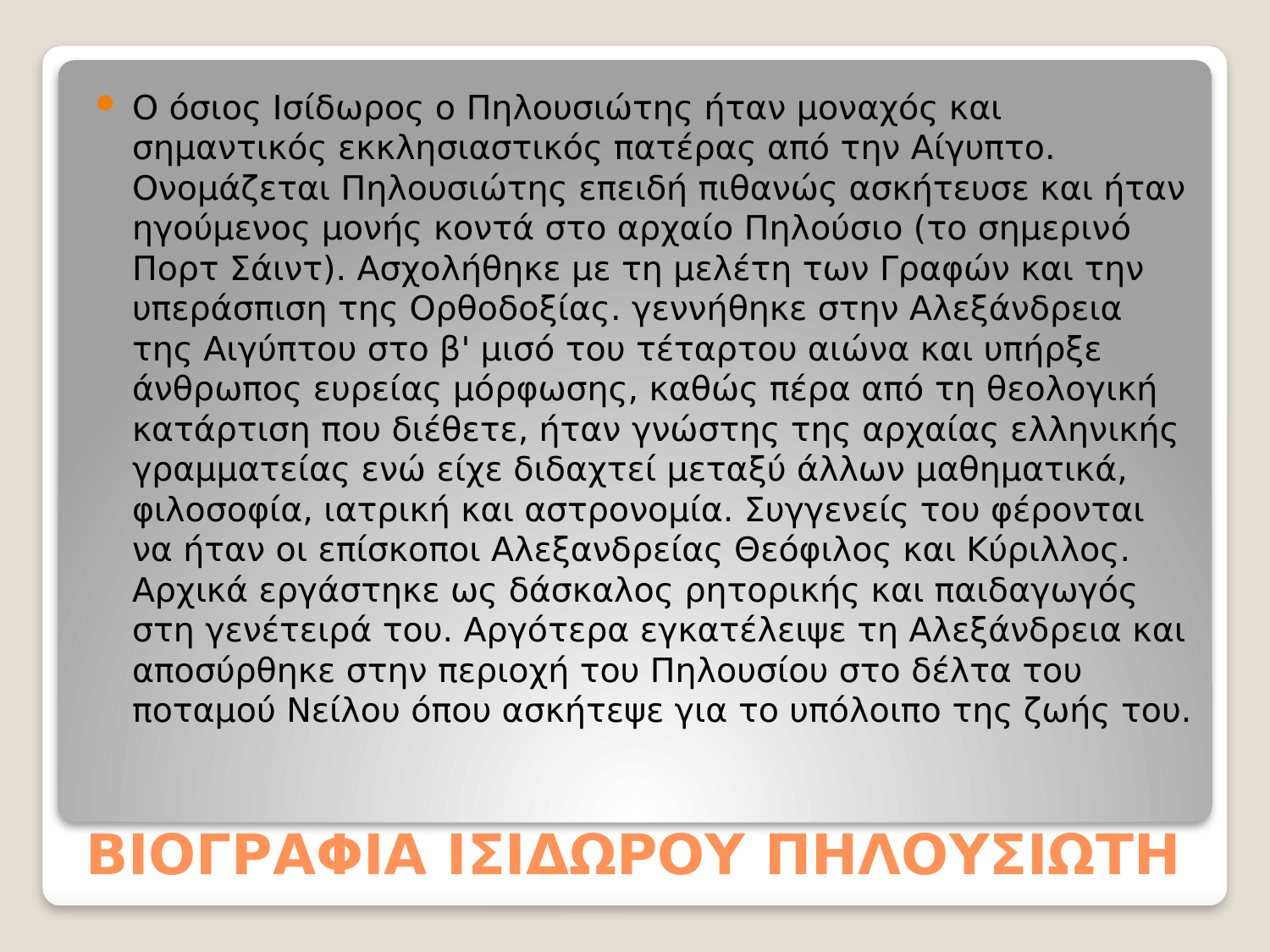

Ο όσιος Ισίδωρος ο Πηλουσιώτης ήταν μοναχός και σημαντικός εκκλησιαστικός πατέρας από την Αίγυπτο. Ονομάζεται Πηλουσιώτης επειδή πιθανώς ασκήτευσε και ήταν ηγούμενος μονής κοντά στο αρχαίο Πηλούσιο (το σημερινό Πορτ Σάιντ). Ασχολήθηκε με τη μελέτη των Γραφών και την υπεράσπιση της Ορθοδοξίας. γεννήθηκε στην Αλεξάνδρεια της Αιγύπτου στο β' μισό του τέταρτου αιώνα και υπήρξε άνθρωπος ευρείας μόρφωσης, καθώς πέρα από τη θεολογική κατάρτιση που διέθετε, ήταν γνώστης της αρχαίας ελληνικής γραμματείας ενώ είχε διδαχτεί μεταξύ άλλων μαθηματικά, φιλοσοφία, ιατρική και αστρονομία. Συγγενείς του φέρονται να ήταν οι επίσκοποι Αλεξανδρείας Θεόφιλος και Κύριλλος. Αρχικά εργάστηκε ως δάσκαλος ρητορικής και παιδαγωγός στη γενέτειρά του. Αργότερα εγκατέλειψε τη Αλεξάνδρεια και αποσύρθηκε στην περιοχή του Πηλουσίου στο δέλτα του ποταμού Νείλου όπου ασκήτεψε για το υπόλοιπο της ζωής του.
# ΒΙΟΓΡΑΦΙΑ ΙΣΙΔΩΡΟΥ ΠΗΛΟΥΣΙΩΤΗ